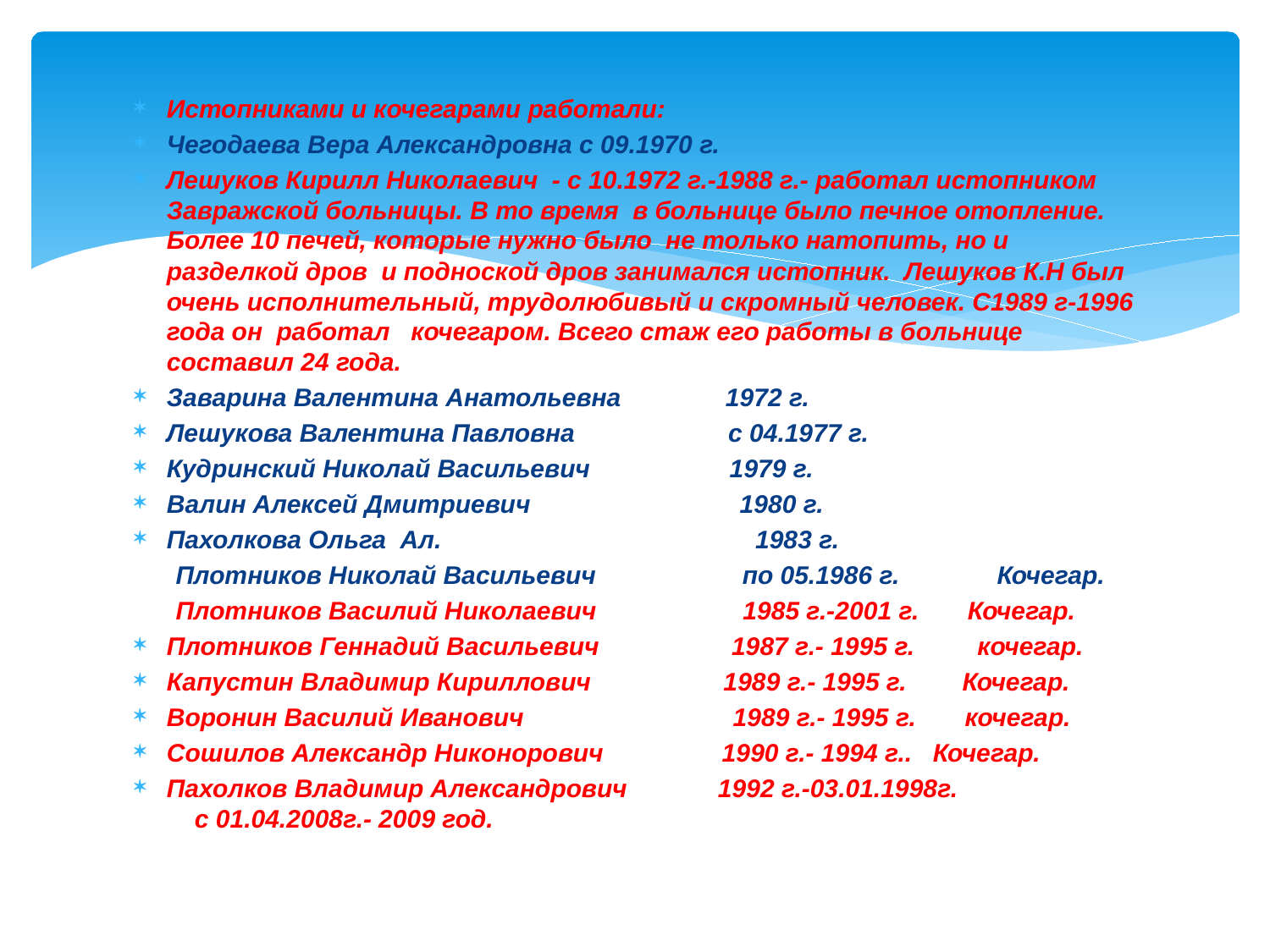

Истопниками и кочегарами работали:
Чегодаева Вера Александровна с 09.1970 г.
Лешуков Кирилл Николаевич  - с 10.1972 г.-1988 г.- работал истопником Завражской больницы. В то время  в больнице было печное отопление. Более 10 печей, которые нужно было  не только натопить, но и разделкой дров  и подноской дров занимался истопник.  Лешуков К.Н был очень исполнительный, трудолюбивый и скромный человек. С1989 г-1996 года он  работал   кочегаром. Всего стаж его работы в больнице  составил 24 года.
Заварина Валентина Анатольевна               1972 г.
Лешукова Валентина Павловна                      с 04.1977 г.
Кудринский Николай Васильевич                    1979 г.
Валин Алексей Дмитриевич                              1980 г.
Пахолкова Ольга  Ал.                                             1983 г.
      Плотников Николай Васильевич                     по 05.1986 г.              Кочегар.
      Плотников Василий Николаевич                     1985 г.-2001 г.       Кочегар.
Плотников Геннадий Васильевич                   1987 г.- 1995 г.         кочегар.
Капустин Владимир Кириллович                   1989 г.- 1995 г.        Кочегар.
Воронин Василий Иванович                              1989 г.- 1995 г.       кочегар.
Сошилов Александр Никонорович                 1990 г.- 1994 г..   Кочегар.
Пахолков Владимир Александрович             1992 г.-03.01.1998г.                              с 01.04.2008г.- 2009 год.